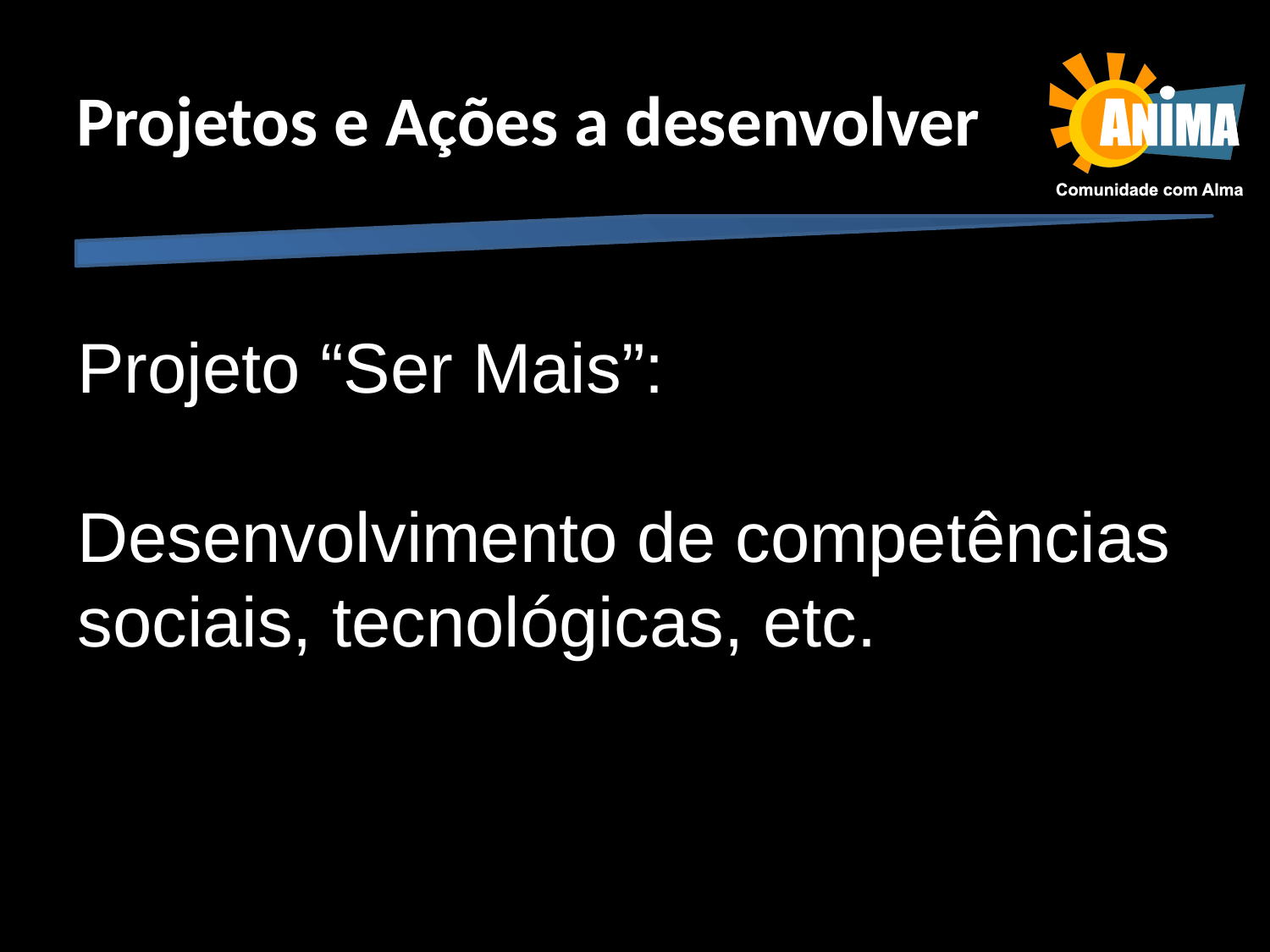

# Projetos e Ações a desenvolver
Projeto “Ser Mais”:

Desenvolvimento de competências sociais, tecnológicas, etc.